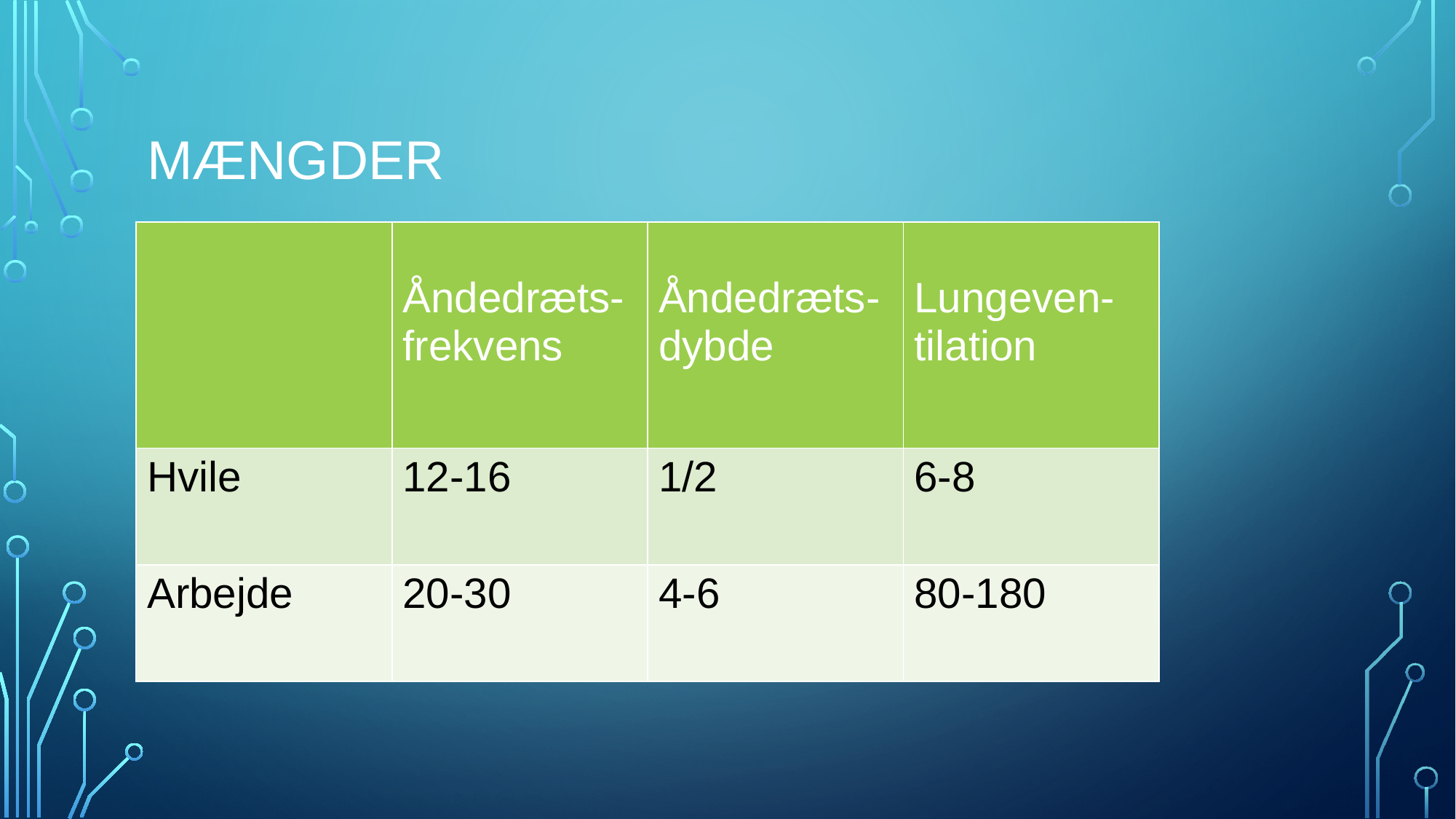

# Mængder
|  | Åndedræts-frekvens | Åndedræts-dybde | Lungeven-tilation |
| --- | --- | --- | --- |
| Hvile | 12-16 | 1/2 | 6-8 |
| Arbejde | 20-30 | 4-6 | 80-180 |